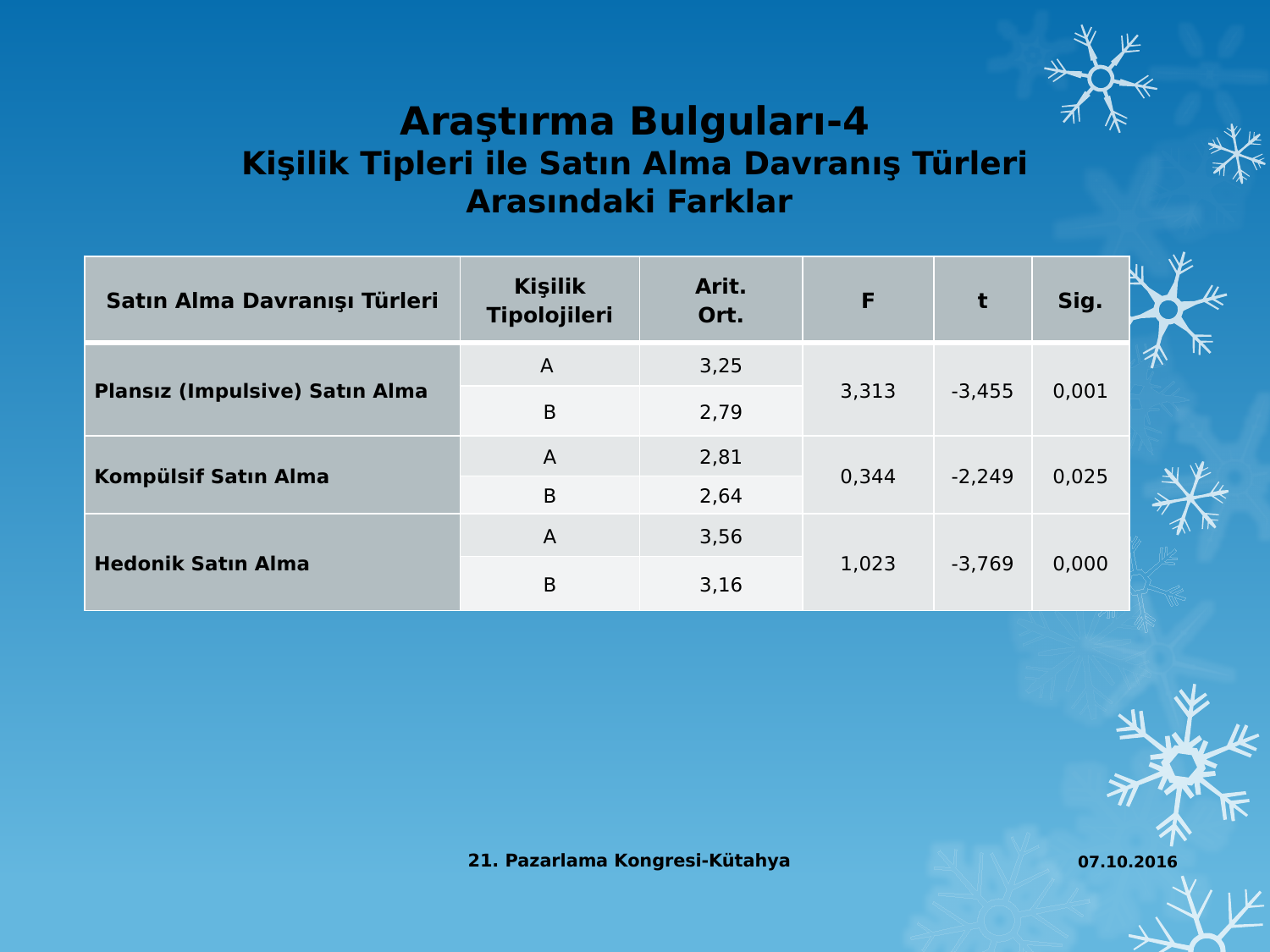

# Araştırma Bulguları-4 Kişilik Tipleri ile Satın Alma Davranış Türleri Arasındaki Farklar
| Satın Alma Davranışı Türleri | Kişilik Tipolojileri | Arit. Ort. | F | t | Sig. |
| --- | --- | --- | --- | --- | --- |
| Plansız (Impulsive) Satın Alma | A | 3,25 | 3,313 | -3,455 | 0,001 |
|  | B | 2,79 |  |  |  |
| Kompülsif Satın Alma | A | 2,81 | 0,344 | -2,249 | 0,025 |
|  | B | 2,64 |  |  |  |
| Hedonik Satın Alma | A | 3,56 | 1,023 | -3,769 | 0,000 |
|  | B | 3,16 |  |  |  |
21. Pazarlama Kongresi-Kütahya
07.10.2016